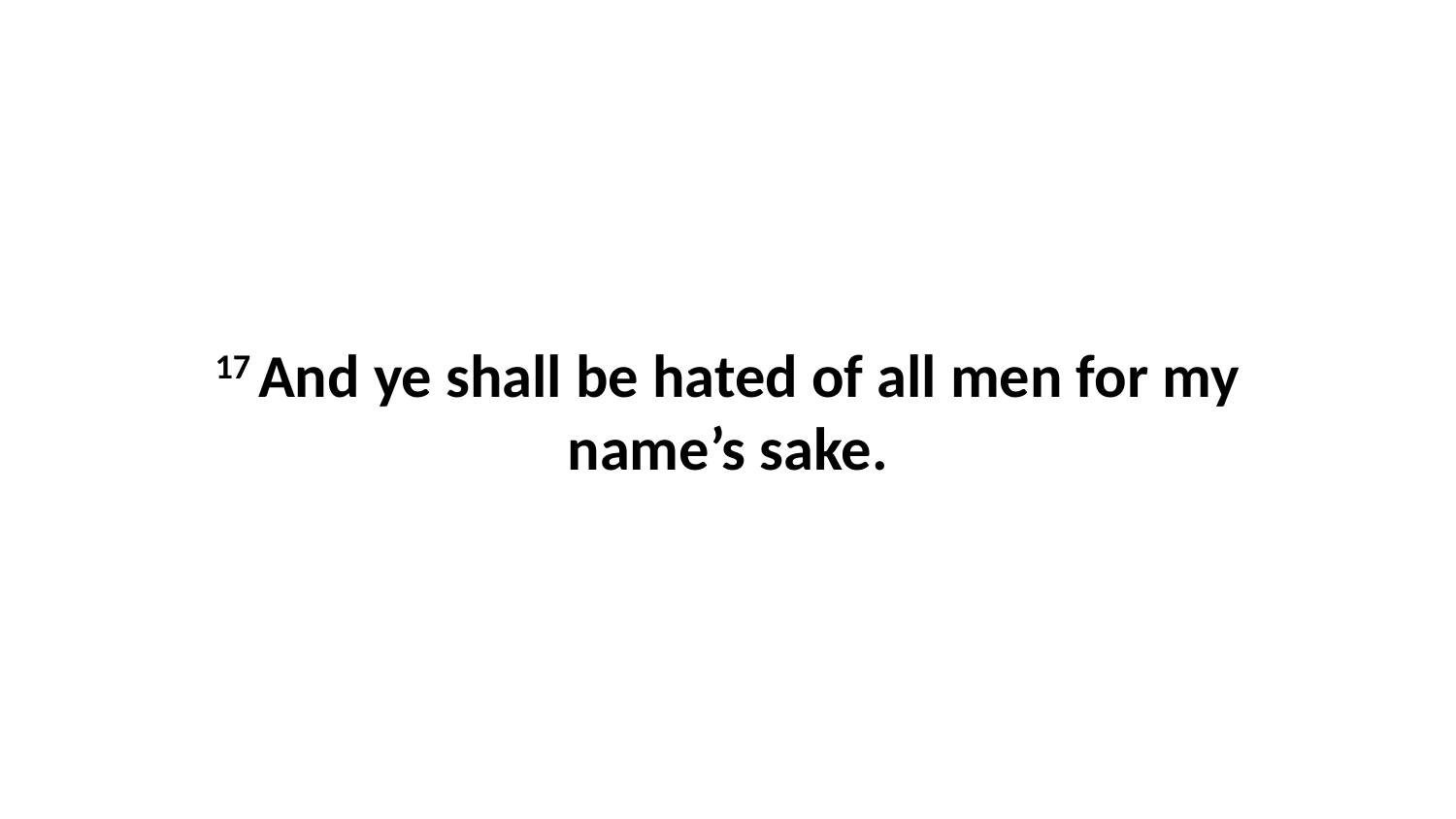

17 And ye shall be hated of all men for my name’s sake.